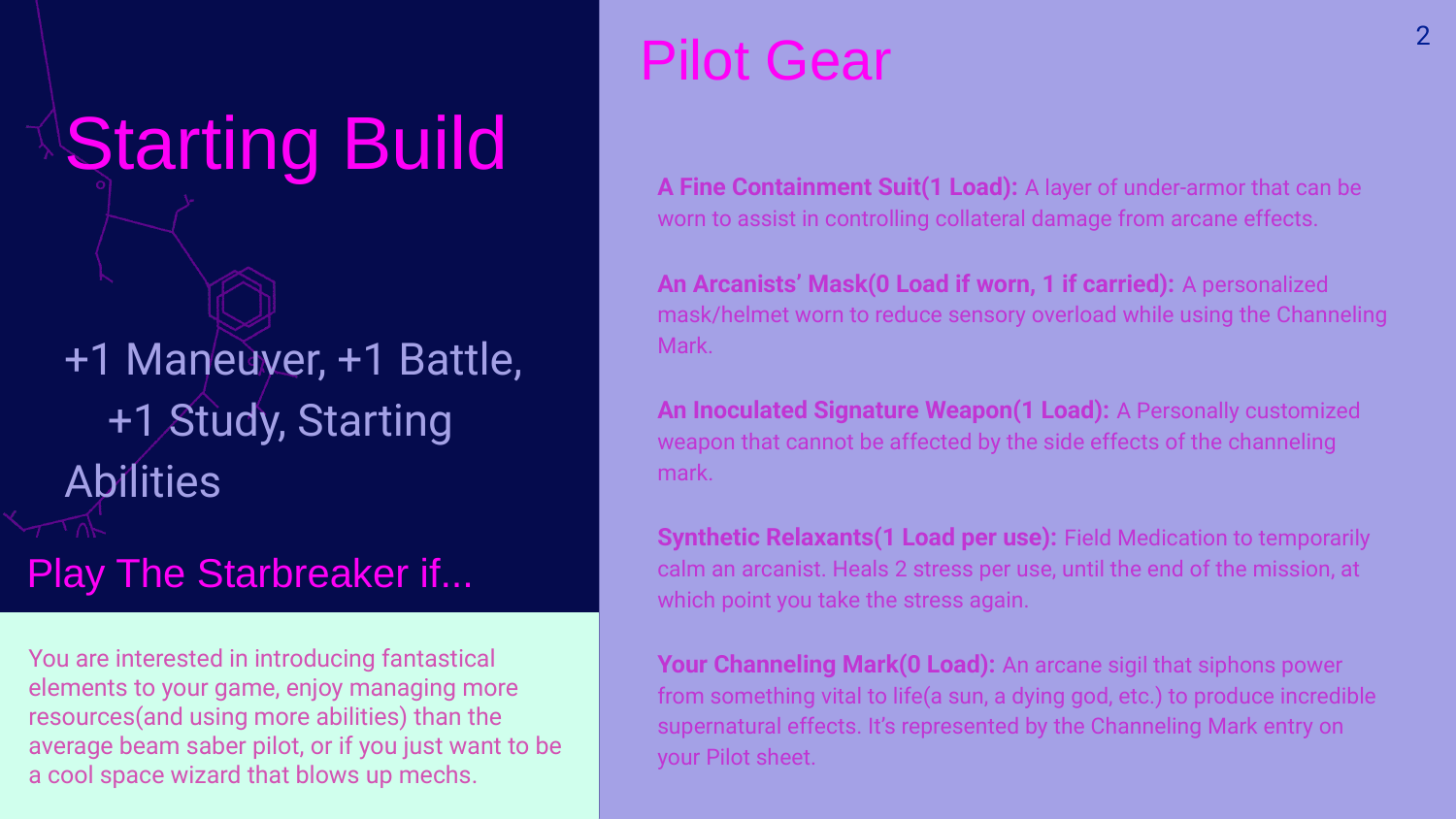

2
Pilot Gear
# Starting Build
A Fine Containment Suit(1 Load): A layer of under-armor that can be worn to assist in controlling collateral damage from arcane effects.
An Arcanists’ Mask(0 Load if worn, 1 if carried): A personalized mask/helmet worn to reduce sensory overload while using the Channeling Mark.
An Inoculated Signature Weapon(1 Load): A Personally customized weapon that cannot be affected by the side effects of the channeling mark.
Synthetic Relaxants(1 Load per use): Field Medication to temporarily calm an arcanist. Heals 2 stress per use, until the end of the mission, at which point you take the stress again.
Your Channeling Mark(0 Load): An arcane sigil that siphons power from something vital to life(a sun, a dying god, etc.) to produce incredible supernatural effects. It’s represented by the Channeling Mark entry on your Pilot sheet.
+1 Maneuver, +1 Battle,     +1 Study, Starting Abilities
Play The Starbreaker if...

You are interested in introducing fantastical elements to your game, enjoy managing more resources(and using more abilities) than the average beam saber pilot, or if you just want to be a cool space wizard that blows up mechs.